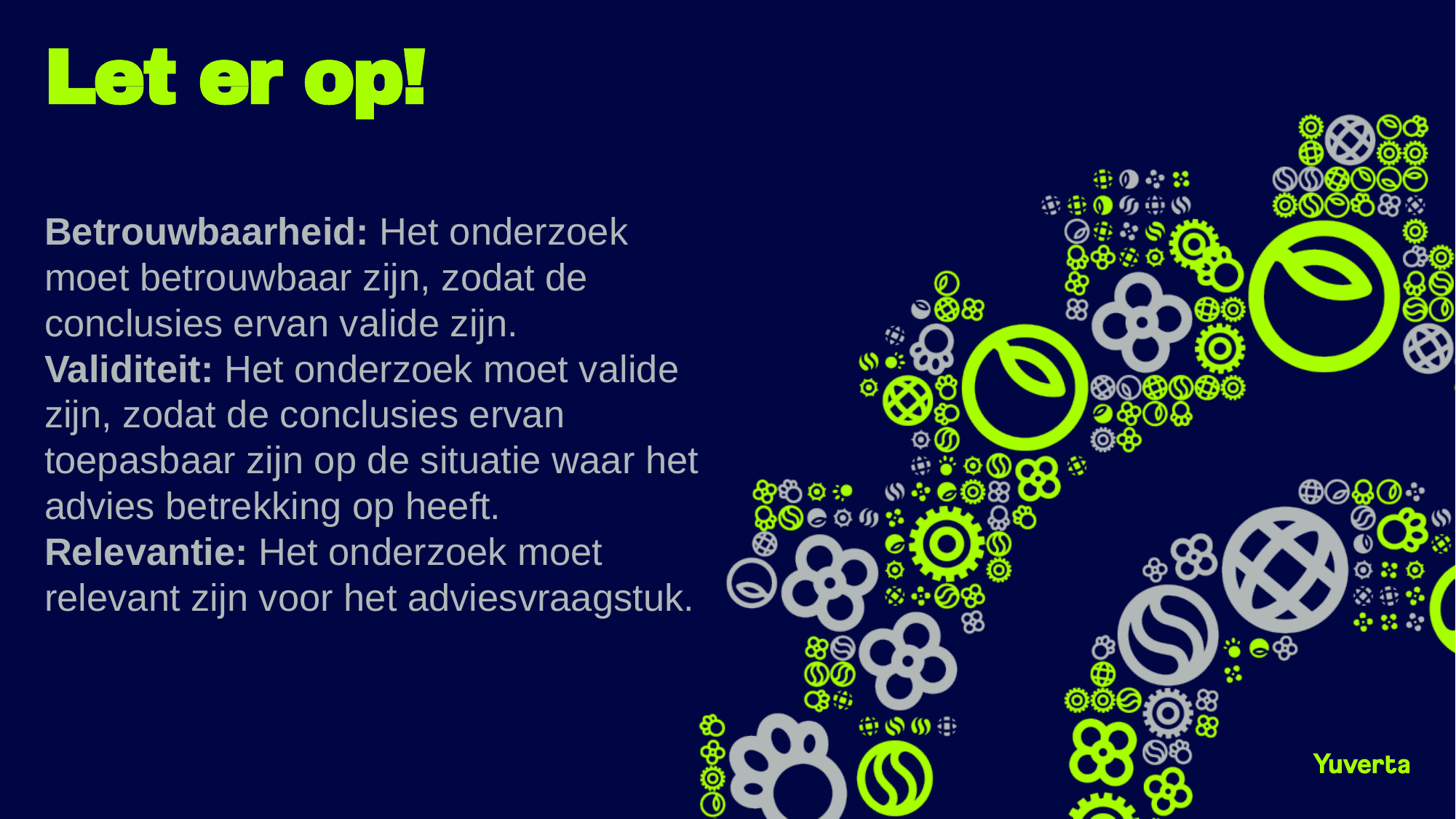

# Let er op!
Betrouwbaarheid: Het onderzoek moet betrouwbaar zijn, zodat de conclusies ervan valide zijn.
Validiteit: Het onderzoek moet valide zijn, zodat de conclusies ervan toepasbaar zijn op de situatie waar het advies betrekking op heeft.
Relevantie: Het onderzoek moet relevant zijn voor het adviesvraagstuk.